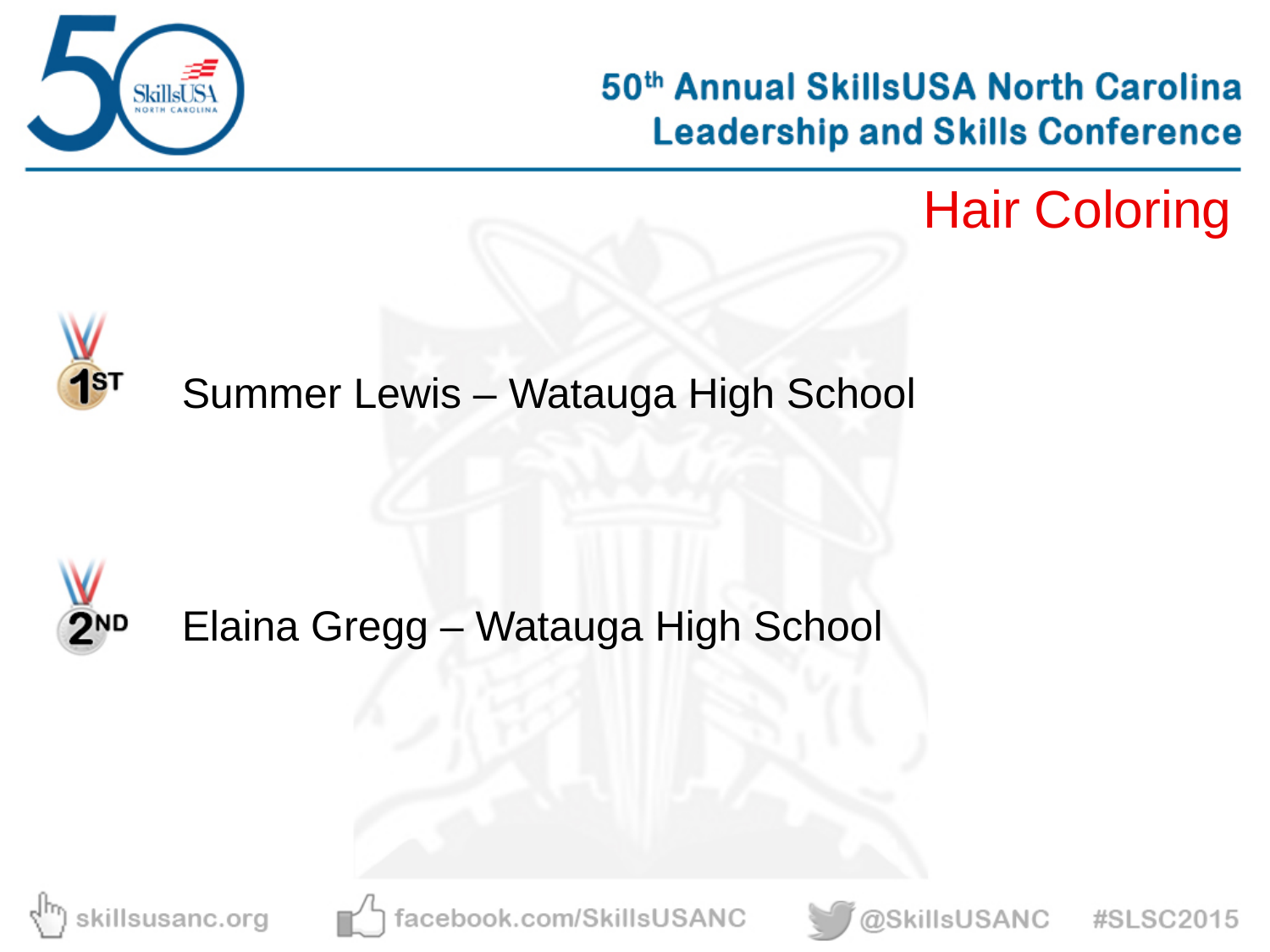

Hair Coloring
Summer Lewis – Watauga High School
Elaina Gregg – Watauga High School